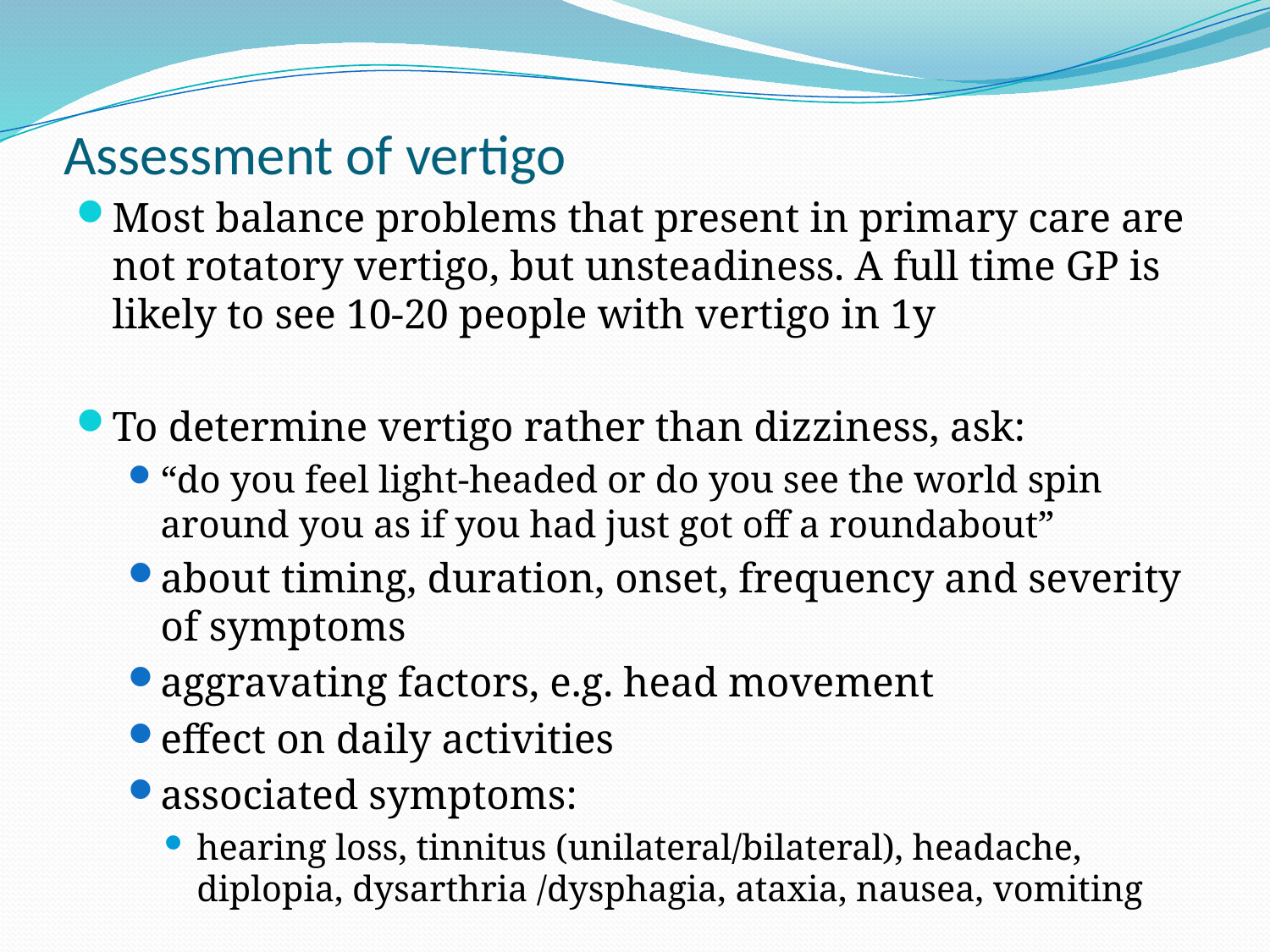

# Assessment of vertigo
Most balance problems that present in primary care are not rotatory vertigo, but unsteadiness. A full time GP is likely to see 10-20 people with vertigo in 1y

To determine vertigo rather than dizziness, ask:
“do you feel light-headed or do you see the world spin around you as if you had just got off a roundabout”
about timing, duration, onset, frequency and severity of symptoms
aggravating factors, e.g. head movement
effect on daily activities
associated symptoms:
hearing loss, tinnitus (unilateral/bilateral), headache, diplopia, dysarthria /dysphagia, ataxia, nausea, vomiting